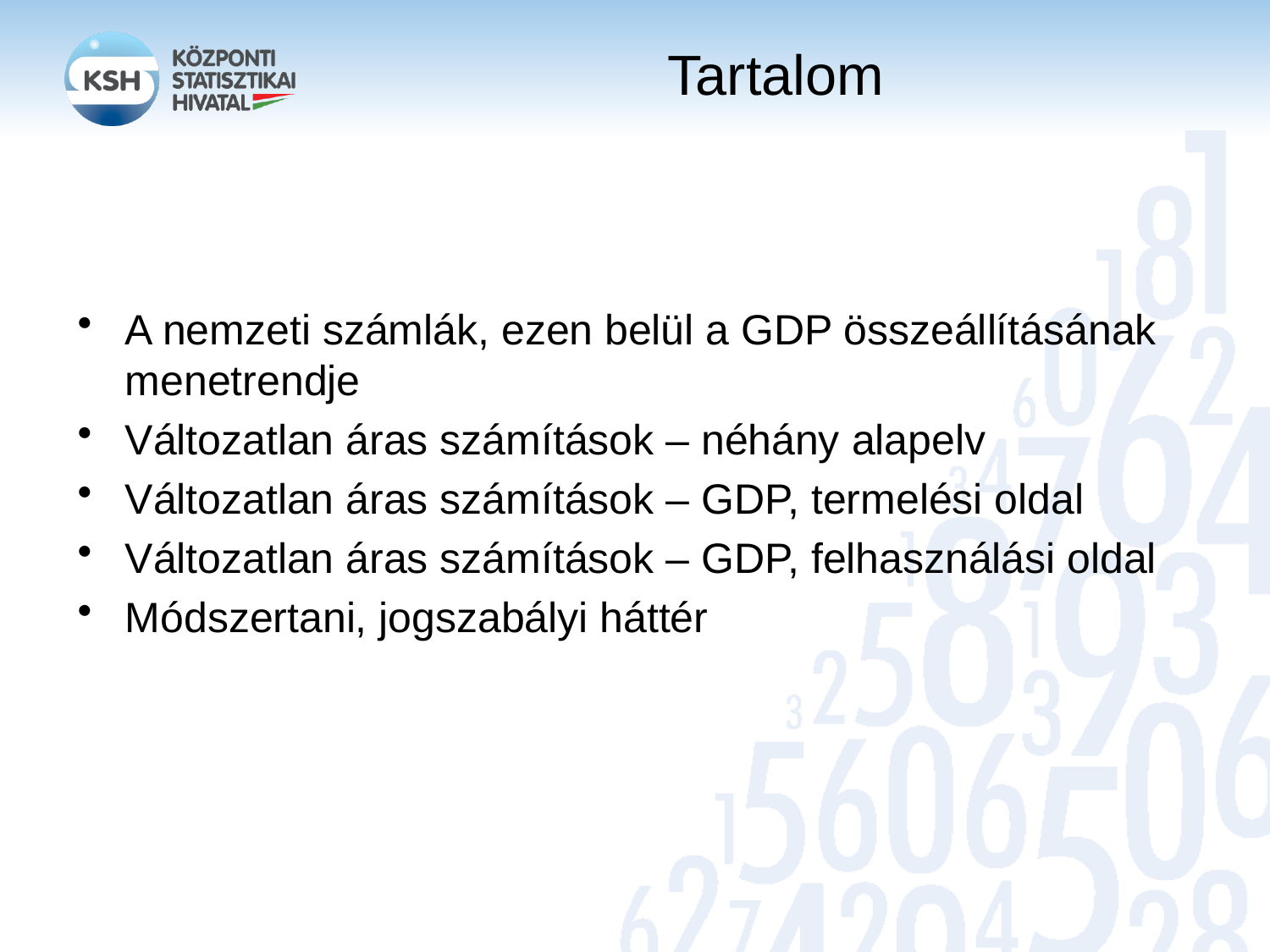

# Tartalom
A nemzeti számlák, ezen belül a GDP összeállításának menetrendje
Változatlan áras számítások – néhány alapelv
Változatlan áras számítások – GDP, termelési oldal
Változatlan áras számítások – GDP, felhasználási oldal
Módszertani, jogszabályi háttér